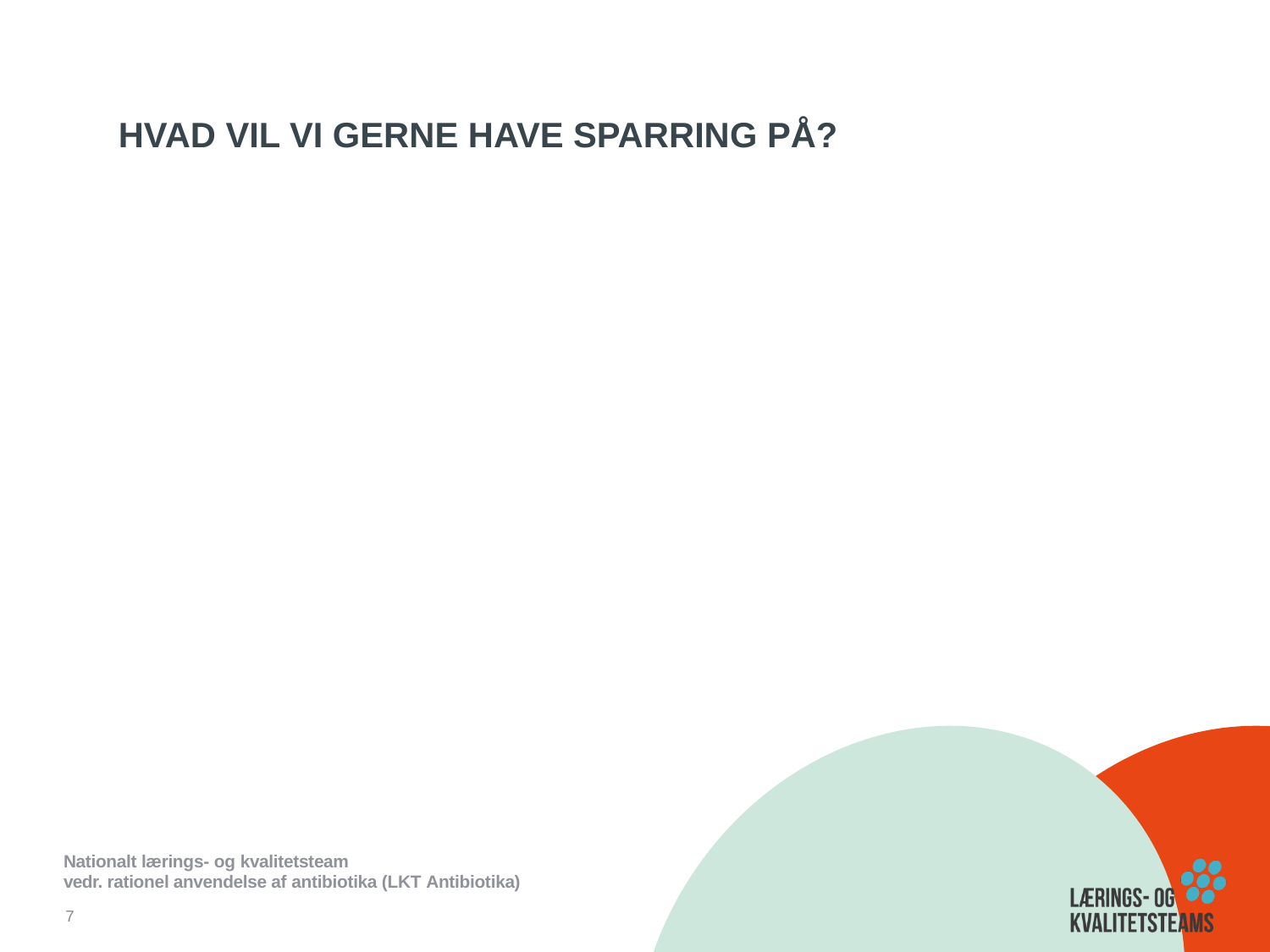

Hvad vil vi gerne have sparring på?

Nationalt lærings- og kvalitetsteam
vedr. rationel anvendelse af antibiotika (LKT Antibiotika)
7